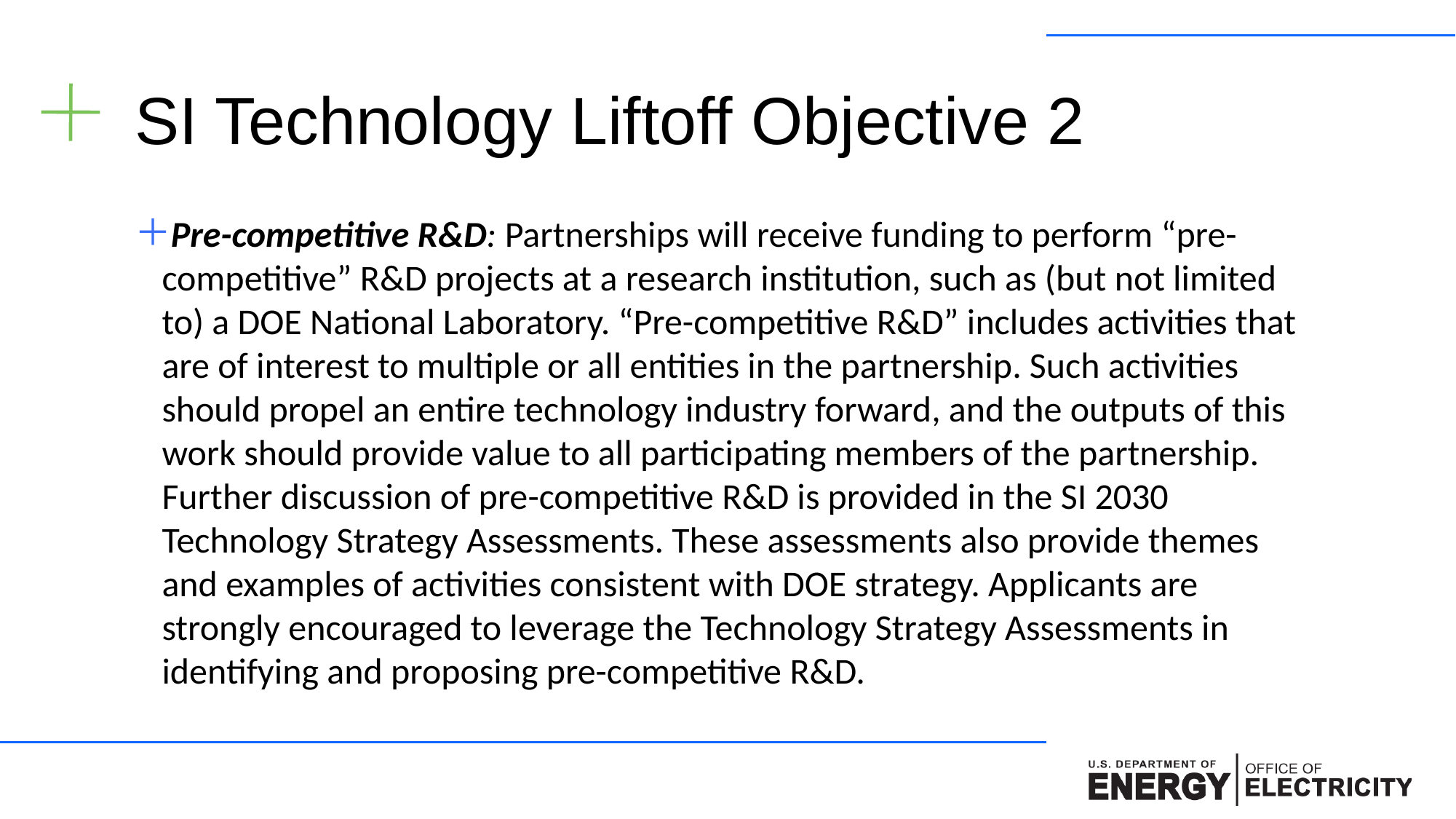

# SI Technology Liftoff Objective 2
Pre-competitive R&D: Partnerships will receive funding to perform “pre-competitive” R&D projects at a research institution, such as (but not limited to) a DOE National Laboratory. “Pre-competitive R&D” includes activities that are of interest to multiple or all entities in the partnership. Such activities should propel an entire technology industry forward, and the outputs of this work should provide value to all participating members of the partnership. Further discussion of pre-competitive R&D is provided in the SI 2030 Technology Strategy Assessments. These assessments also provide themes and examples of activities consistent with DOE strategy. Applicants are strongly encouraged to leverage the Technology Strategy Assessments in identifying and proposing pre-competitive R&D.